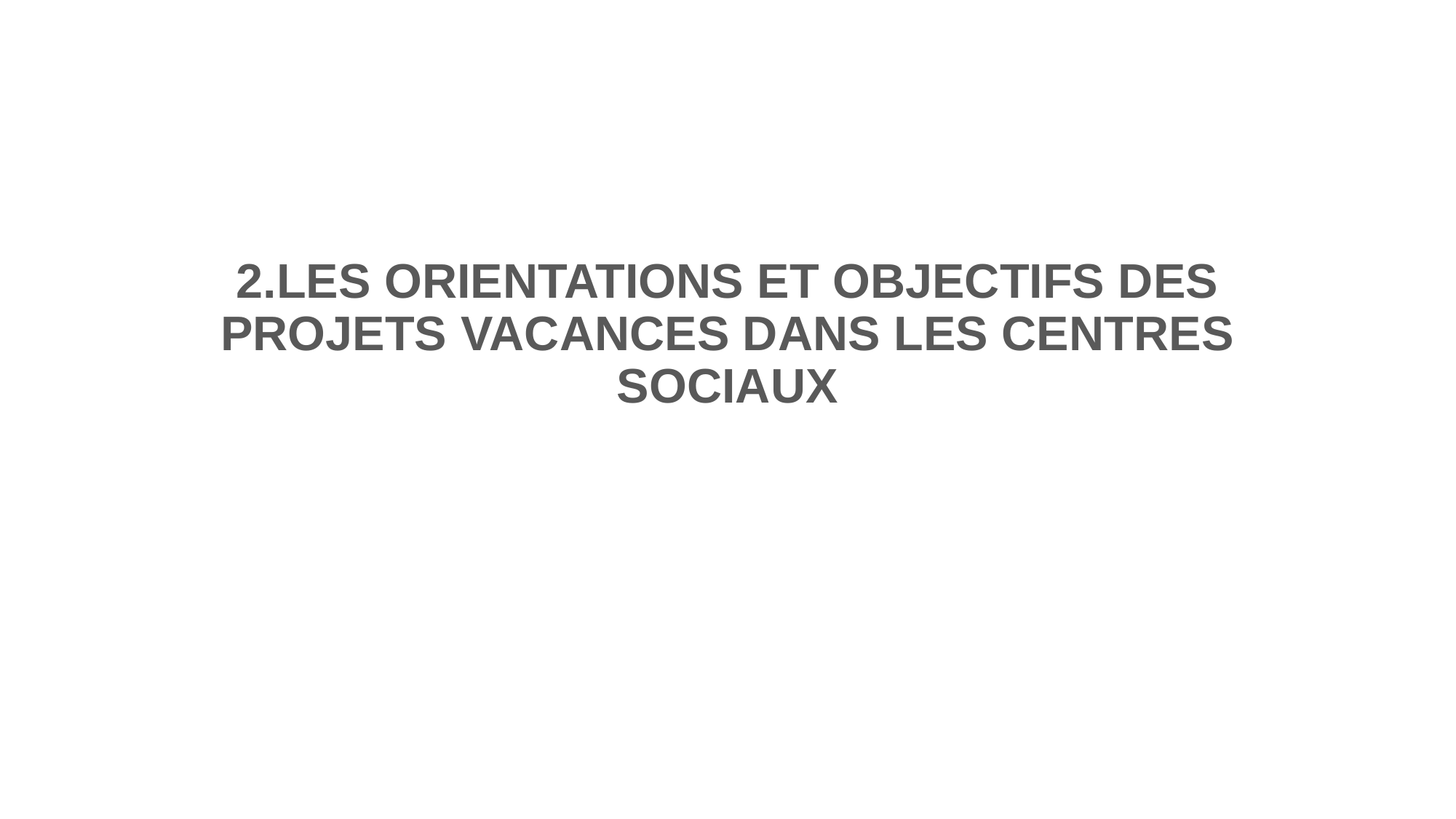

# 2.Les orientations et objectifs des projets vacances dans les centres sociaux